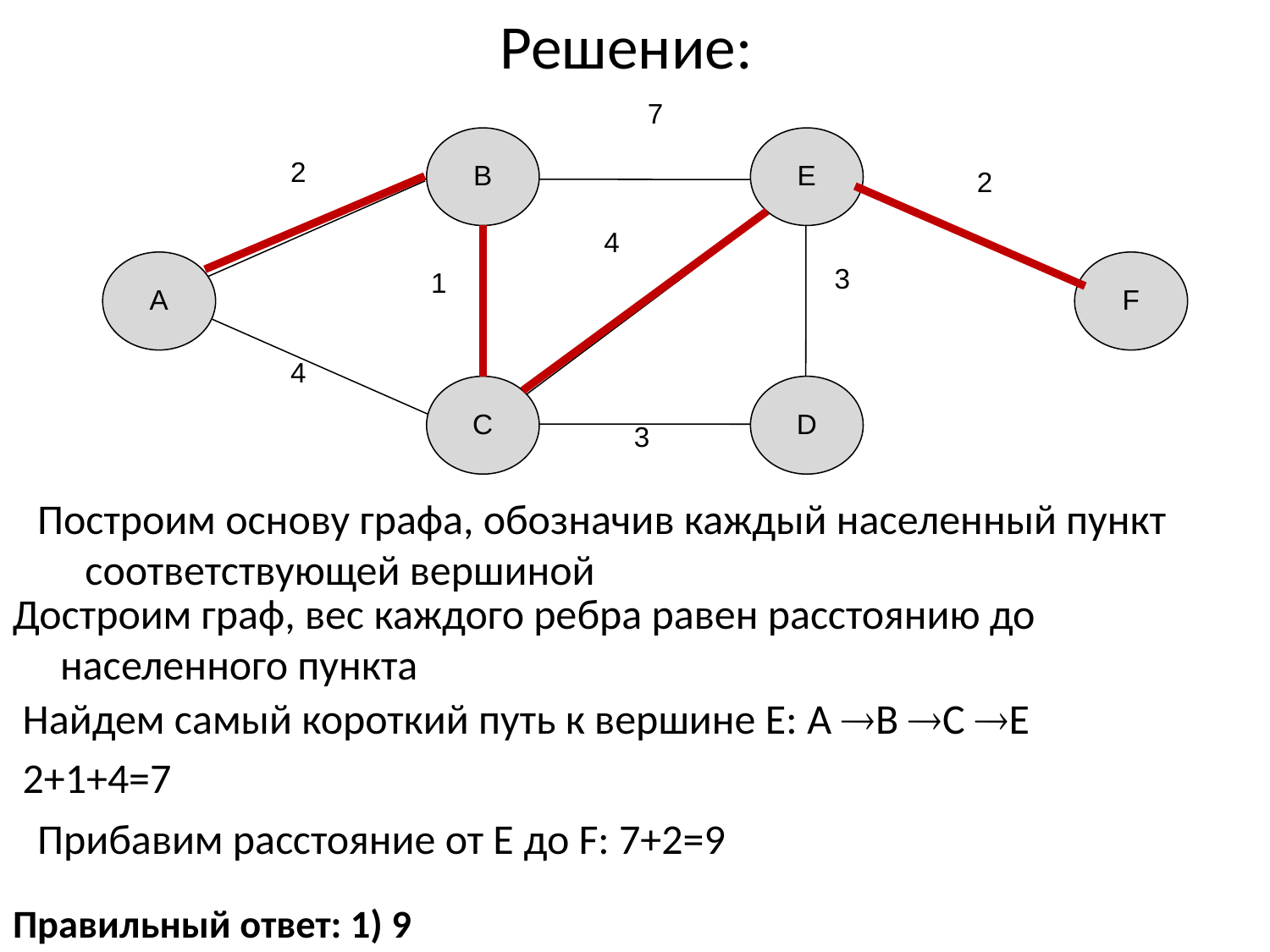

# Решение:

7

B

E

2
2

4

A

F

3
1

4

C

D

3

Построим основу графа, обозначив каждый населенный пункт соответствующей вершиной
Достроим граф, вес каждого ребра равен расстоянию до населенного пункта
Найдем самый короткий путь к вершине Е: A →B →C →E
2+1+4=7
Прибавим расстояние от Е до F: 7+2=9
Правильный ответ: 1) 9